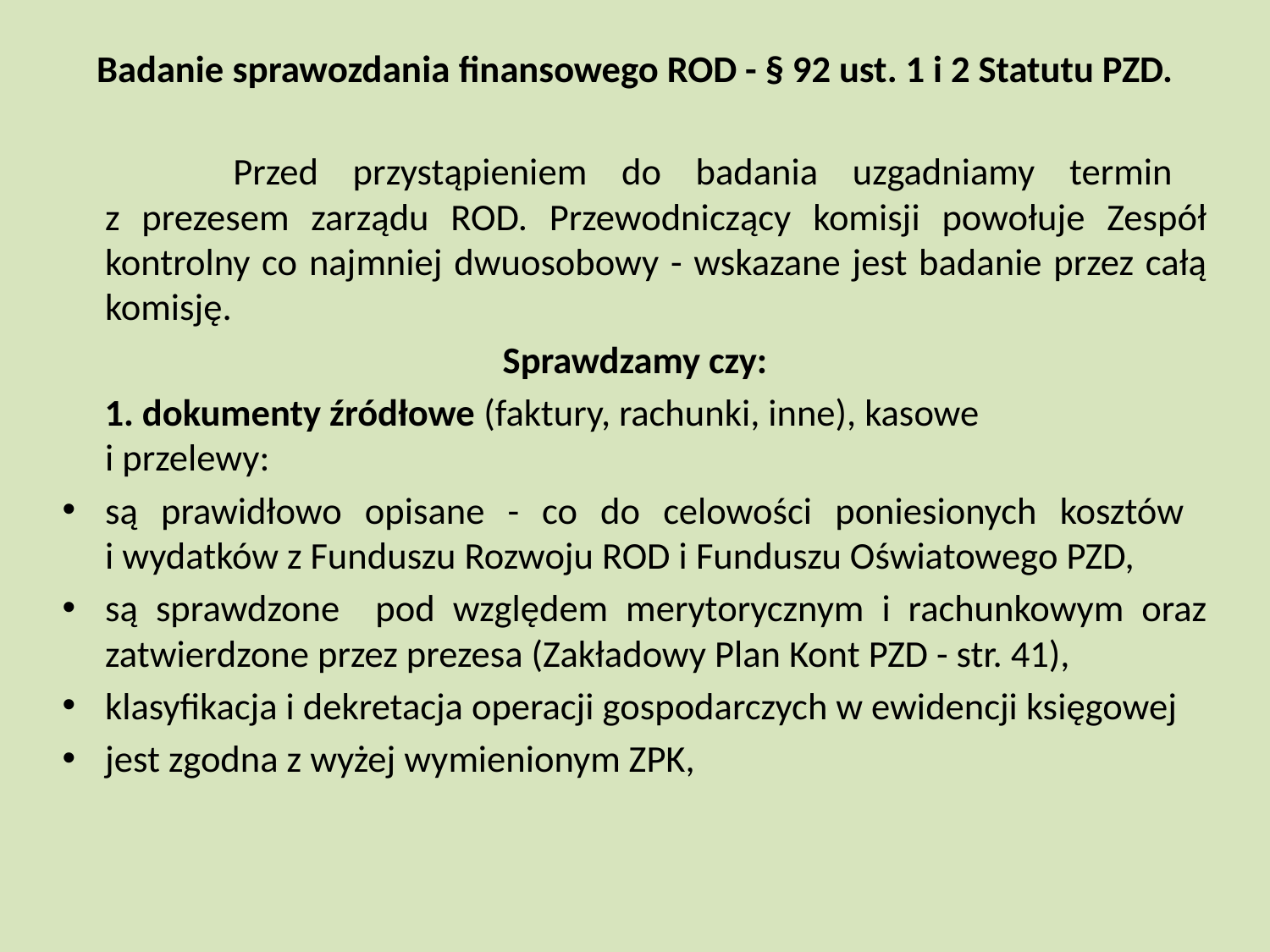

Badanie sprawozdania finansowego ROD - § 92 ust. 1 i 2 Statutu PZD.

     Przed przystąpieniem do badania uzgadniamy termin
z prezesem zarządu ROD. Przewodniczący komisji powołuje Zespół kontrolny co najmniej dwuosobowy - wskazane jest badanie przez całą komisję.
Sprawdzamy czy:
     1. dokumenty źródłowe (faktury, rachunki, inne), kasowe
i przelewy:
są prawidłowo opisane - co do celowości poniesionych kosztów
i wydatków z Funduszu Rozwoju ROD i Funduszu Oświatowego PZD,
są sprawdzone  pod względem merytorycznym i rachunkowym oraz zatwierdzone przez prezesa (Zakładowy Plan Kont PZD - str. 41),
klasyfikacja i dekretacja operacji gospodarczych w ewidencji księgowej
jest zgodna z wyżej wymienionym ZPK,